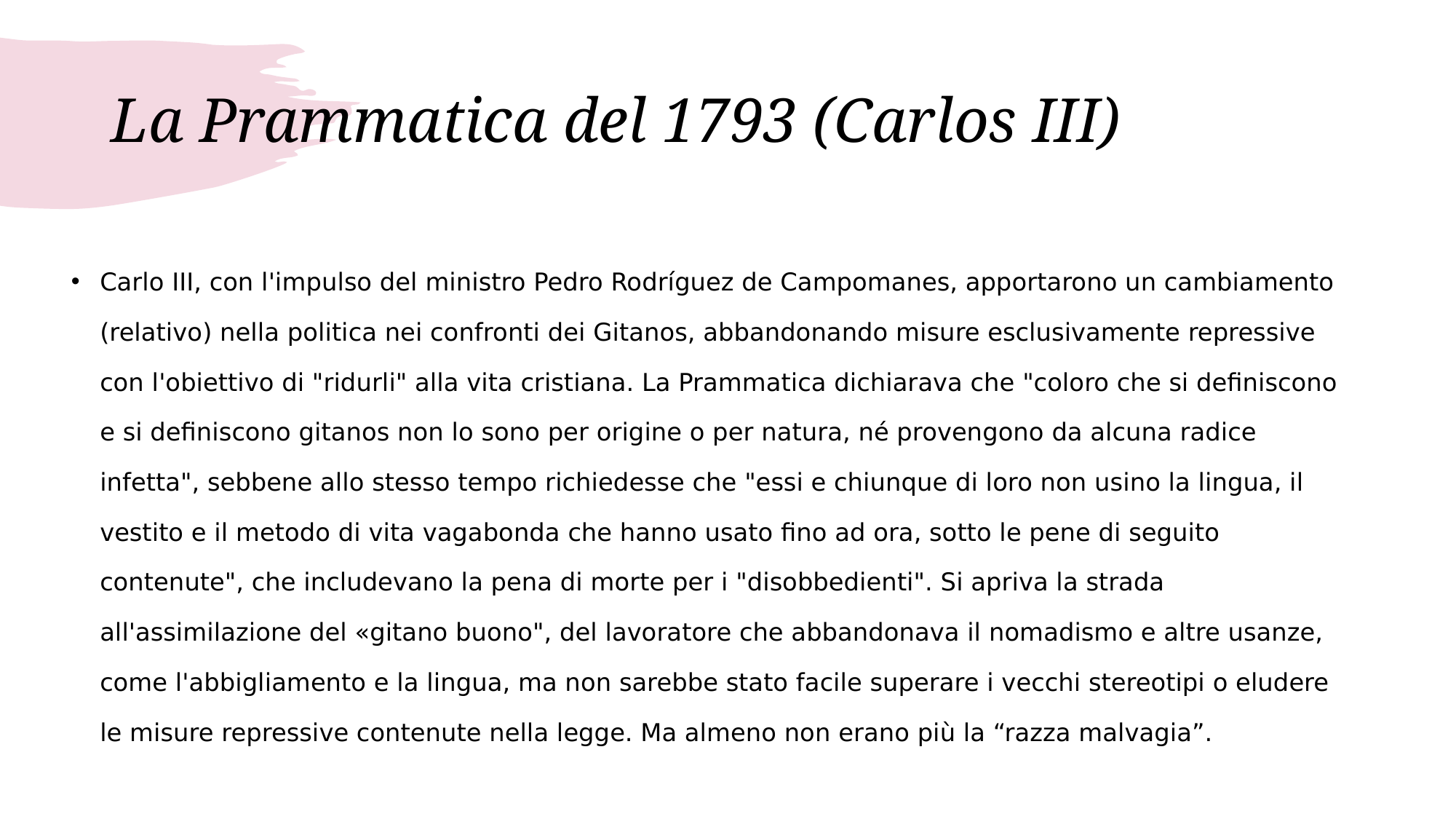

# La Prammatica del 1793 (Carlos III)
Carlo III, con l'impulso del ministro Pedro Rodríguez de Campomanes, apportarono un cambiamento (relativo) nella politica nei confronti dei Gitanos, abbandonando misure esclusivamente repressive con l'obiettivo di "ridurli" alla vita cristiana. La Prammatica dichiarava che "coloro che si definiscono e si definiscono gitanos non lo sono per origine o per natura, né provengono da alcuna radice infetta", sebbene allo stesso tempo richiedesse che "essi e chiunque di loro non usino la lingua, il vestito e il metodo di vita vagabonda che hanno usato fino ad ora, sotto le pene di seguito contenute", che includevano la pena di morte per i "disobbedienti". Si apriva la strada all'assimilazione del «gitano buono", del lavoratore che abbandonava il nomadismo e altre usanze, come l'abbigliamento e la lingua, ma non sarebbe stato facile superare i vecchi stereotipi o eludere le misure repressive contenute nella legge. Ma almeno non erano più la “razza malvagia”.